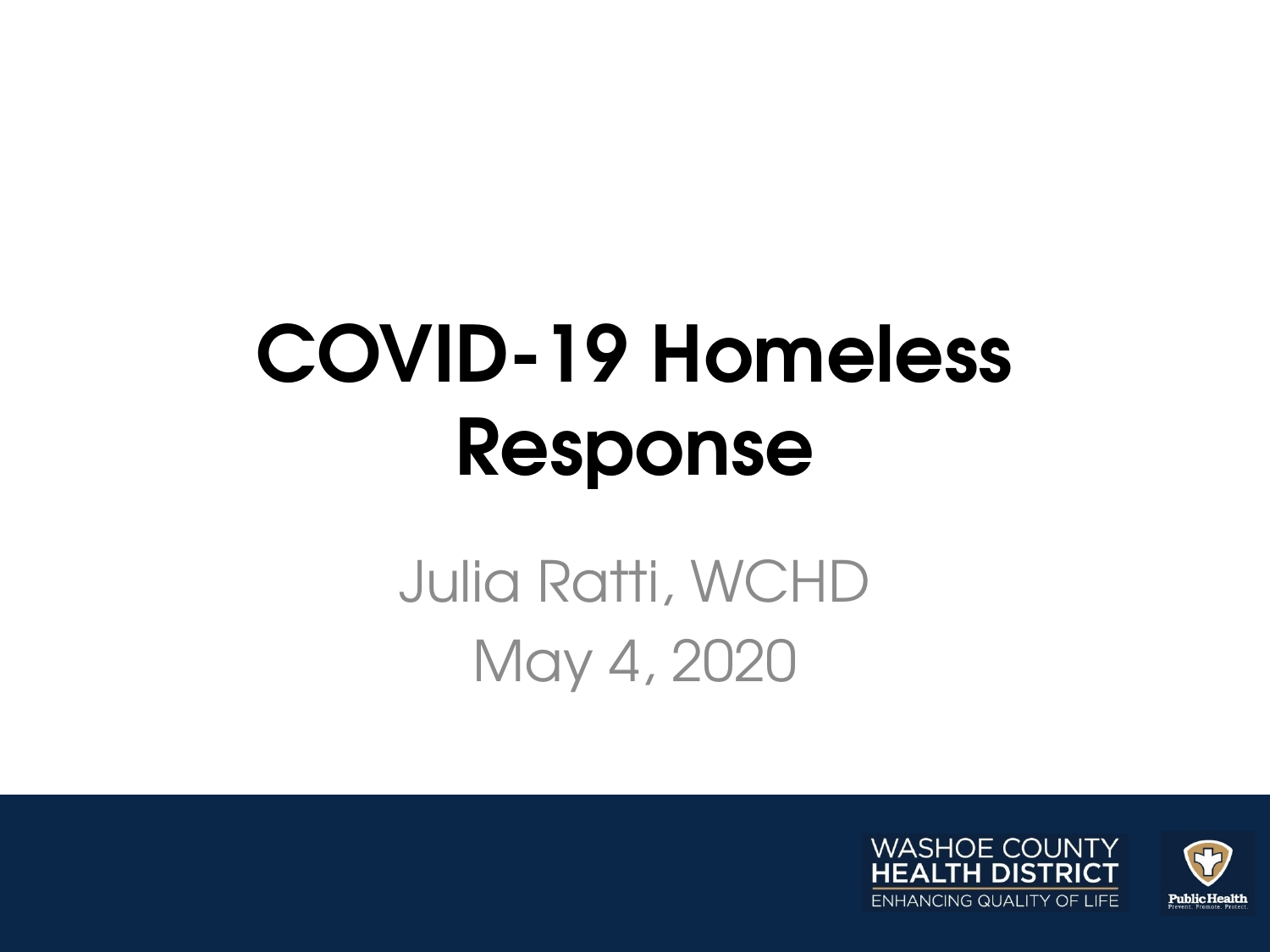

# COVID-19 Homeless Response
Julia Ratti, WCHD
May 4, 2020